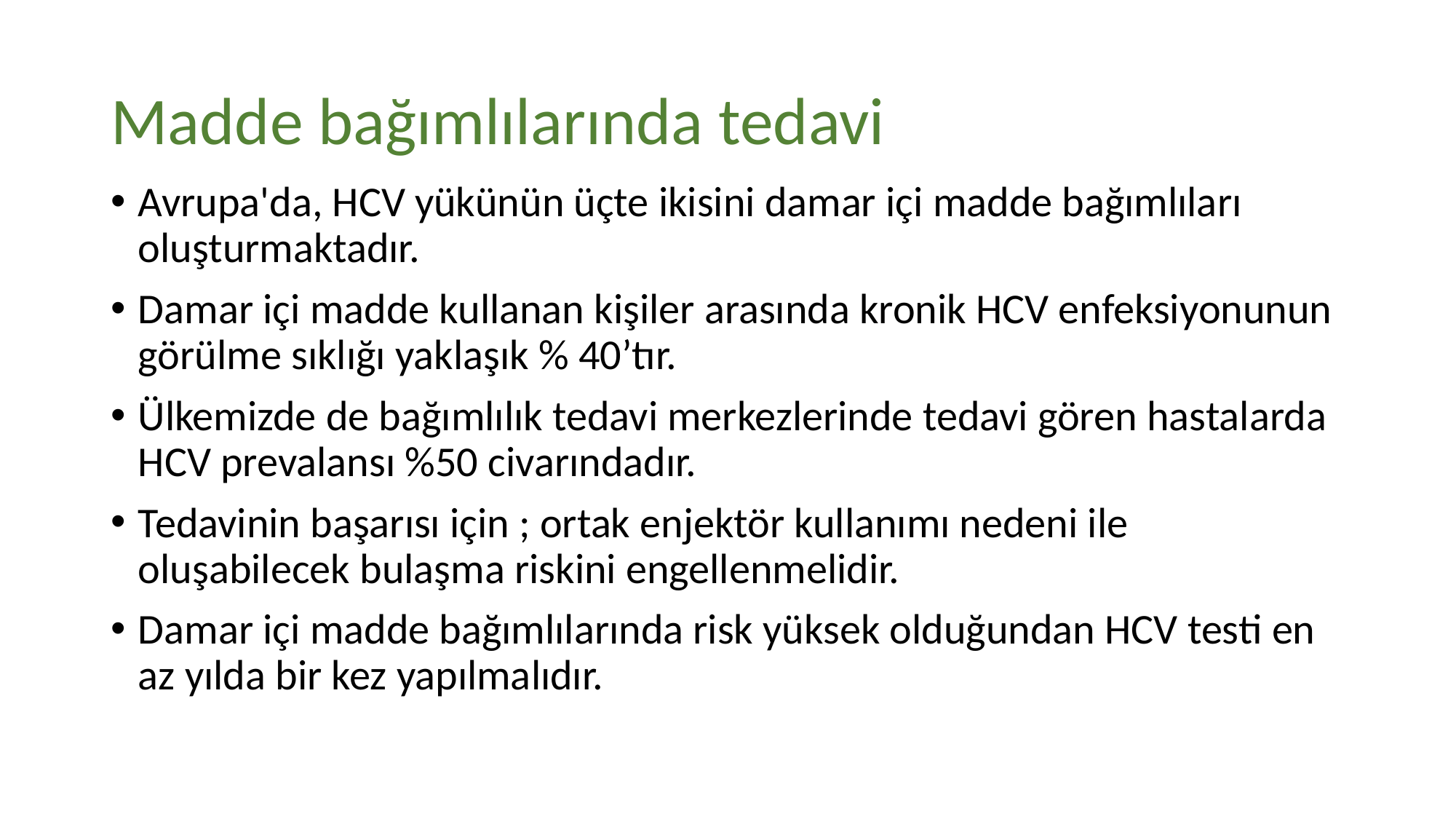

# Madde bağımlılarında tedavi
Avrupa'da, HCV yükünün üçte ikisini damar içi madde bağımlıları oluşturmaktadır.
Damar içi madde kullanan kişiler arasında kronik HCV enfeksiyonunun görülme sıklığı yaklaşık % 40’tır.
Ülkemizde de bağımlılık tedavi merkezlerinde tedavi gören hastalarda HCV prevalansı %50 civarındadır.
Tedavinin başarısı için ; ortak enjektör kullanımı nedeni ile oluşabilecek bulaşma riskini engellenmelidir.
Damar içi madde bağımlılarında risk yüksek olduğundan HCV testi en az yılda bir kez yapılmalıdır.